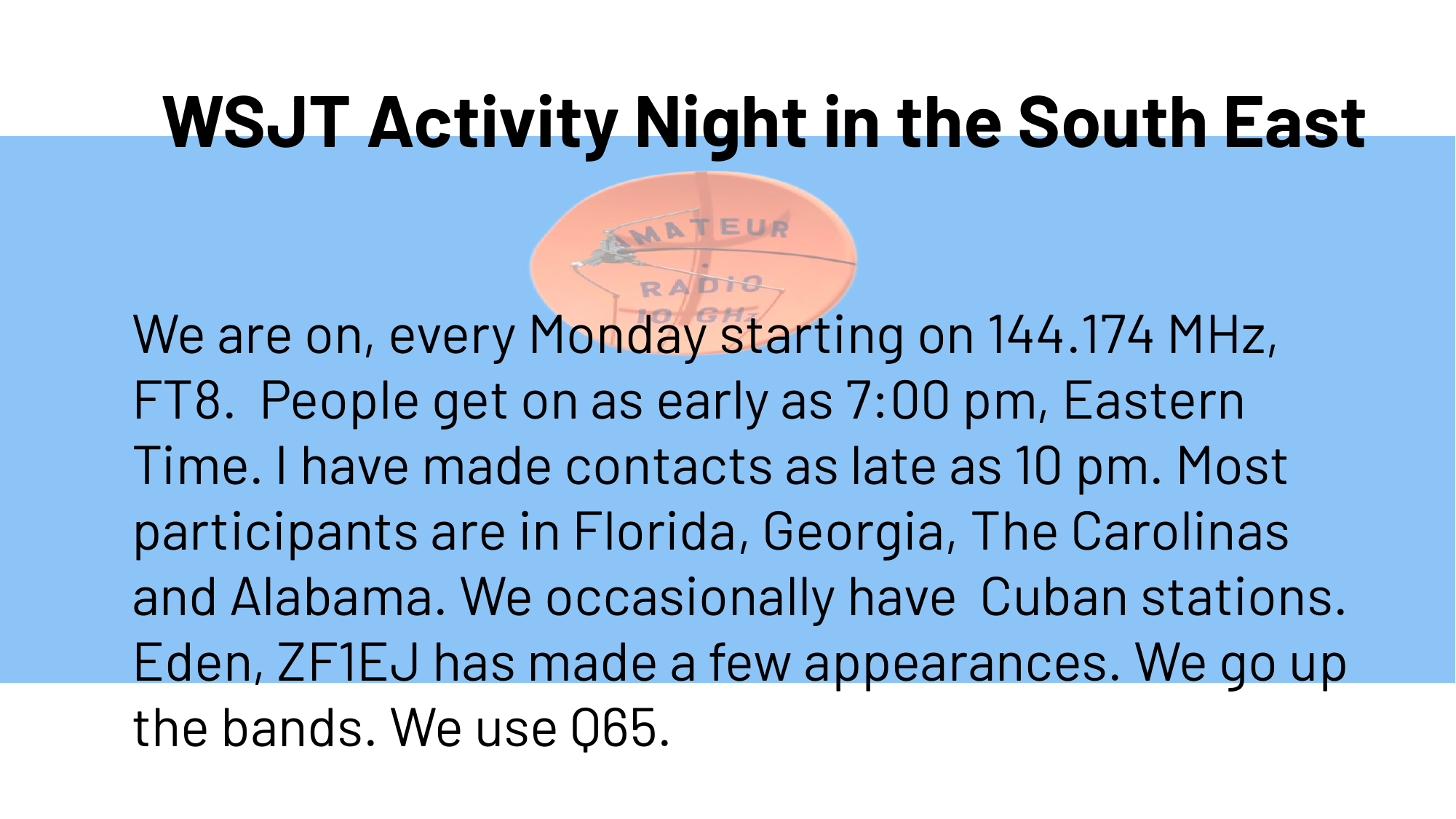

# WSJT Activity Night in the South East
We are on, every Monday starting on 144.174 MHz, FT8.  People get on as early as 7:00 pm, Eastern Time. I have made contacts as late as 10 pm. Most participants are in Florida, Georgia, The Carolinas and Alabama. We occasionally have  Cuban stations. Eden, ZF1EJ has made a few appearances. We go up the bands. We use Q65.